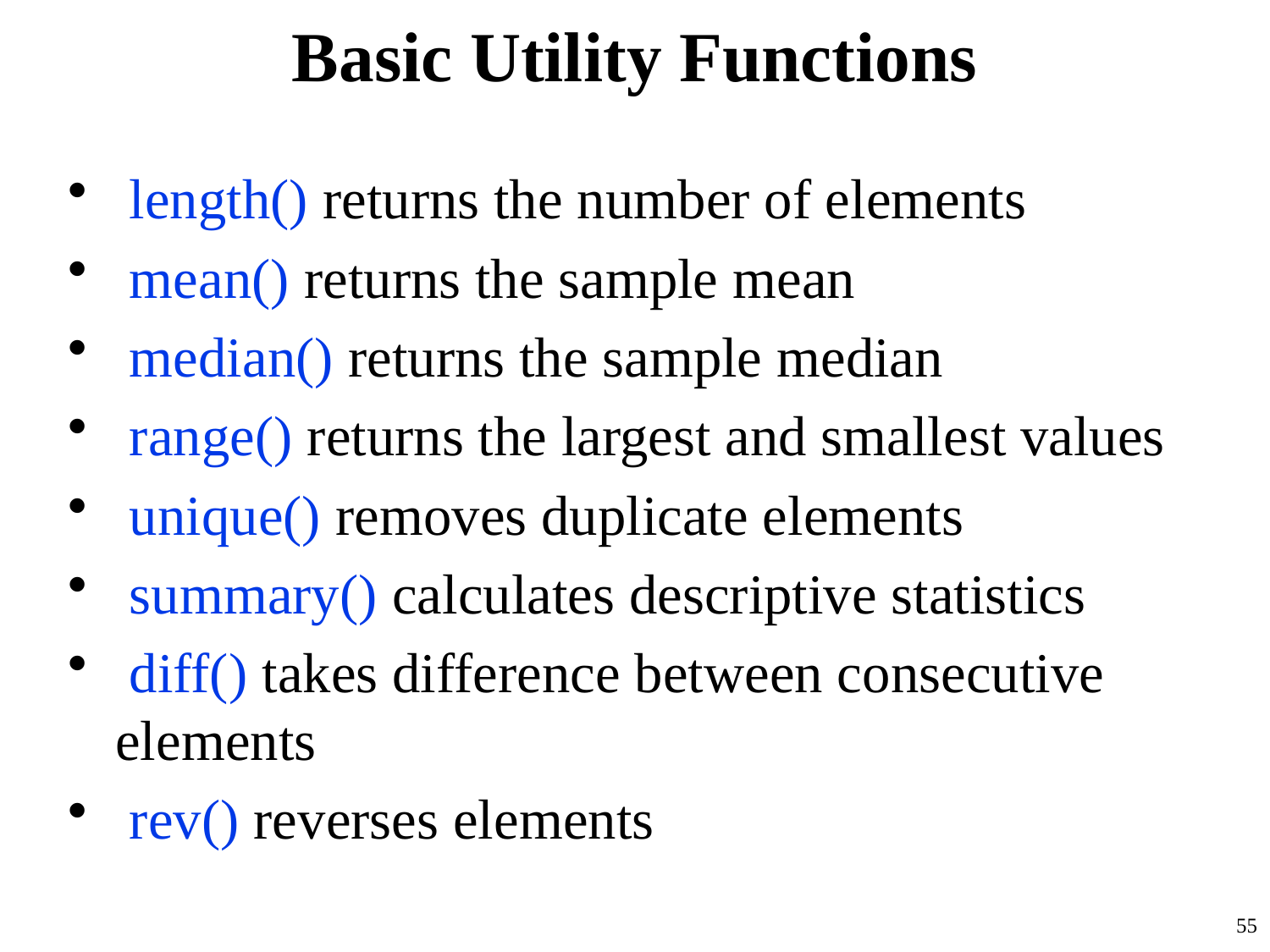

# Basic Utility Functions
 length() returns the number of elements
 mean() returns the sample mean
 median() returns the sample median
 range() returns the largest and smallest values
 unique() removes duplicate elements
 summary() calculates descriptive statistics
 diff() takes difference between consecutive elements
 rev() reverses elements
55